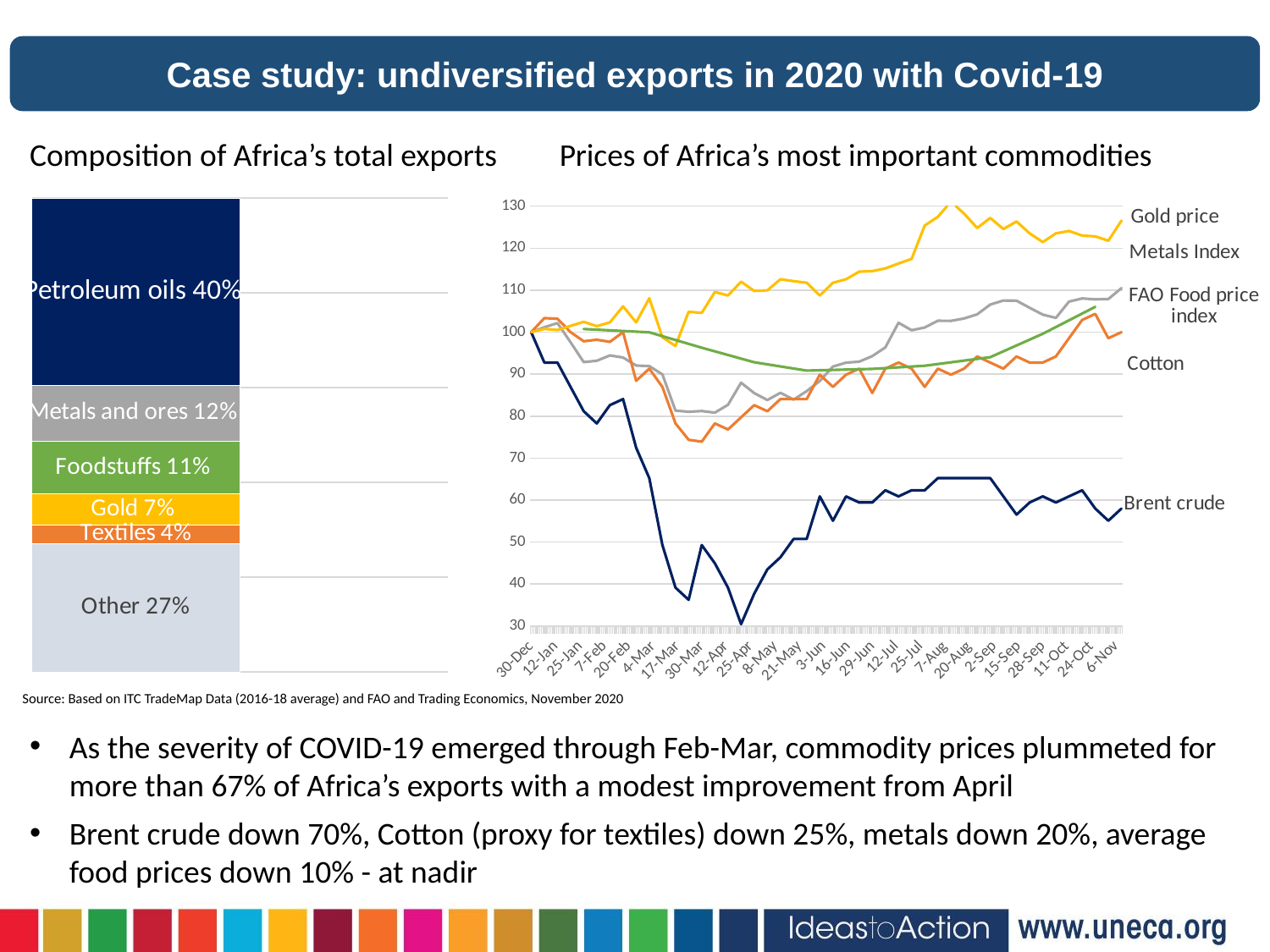

Case study: undiversified exports in 2020 with Covid-19
Composition of Africa’s total exports
Prices of Africa’s most important commodities

### Chart

| Category | LME Index | Cotton | Brent crude | Gold price | FOA food price index |
|---|---|---|---|---|---|
| 43829 | 100.0 | 100.0 | 100.0 | 100.0 | 100.0 |
| 43836 | 101.1656658424585 | 103.33333333333331 | 92.7536231884058 | 100.7751937984496 | None |
| 43843 | 102.15471564818085 | 103.18840579710144 | 92.7536231884058 | 100.51679586563307 | None |
| 43850 | 97.59802190038856 | 100.0 | 86.95652173913044 | 101.48578811369508 | None |
| 43857 | 92.86471211586012 | 97.82608695652173 | 81.15942028985508 | 102.4547803617571 | 101.48514851485149 |
| 43864 | 93.18262098198517 | 98.18840579710145 | 78.26086956521739 | 101.42118863049096 | None |
| 43871 | 94.45425644648535 | 97.68115942028986 | 82.6086956521739 | 102.32558139534885 | None |
| 43878 | 93.95973154362416 | 100.0 | 84.05797101449275 | 106.13695090439276 | None |
| 43885 | 92.05227834687389 | 88.40579710144928 | 72.46376811594203 | 102.32558139534885 | None |
| 43892 | 91.91098551748499 | 91.30434782608695 | 65.21739130434783 | 108.07493540051681 | 98.41584158415843 |
| 43899 | 89.93288590604027 | 86.95652173913044 | 49.275362318840585 | 98.77260981912144 | None |
| 43906 | 81.31402331331685 | 78.26086956521739 | 39.130434782608695 | 96.70542635658916 | None |
| 43913 | 81.03143765453903 | 74.34782608695652 | 36.231884057971016 | 104.84496124031008 | None |
| 43920 | 81.20805369127517 | 73.91304347826086 | 49.275362318840585 | 104.58656330749353 | 94.15841584158416 |
| 43927 | 80.81949841045567 | 78.26086956521739 | 44.927536231884055 | 109.56072351421189 | None |
| 43934 | 82.6916283998587 | 76.81159420289855 | 39.130434782608695 | 108.72093023255813 | None |
| 43941 | 87.95478629459555 | 79.71014492753623 | 30.434782608695656 | 112.01550387596899 | None |
| 43948 | 85.48216178028964 | 82.6086956521739 | 37.68115942028986 | 109.81912144702844 | 91.48514851485149 |
| 43955 | 83.82197103496998 | 81.15942028985508 | 43.47826086956522 | 109.94832041343669 | None |
| 43962 | 85.55280819498411 | 84.05797101449275 | 46.3768115942029 | 112.59689922480621 | None |
| 43969 | 83.92794065701166 | 84.05797101449275 | 50.72463768115942 | 112.14470284237726 | None |
| 43976 | 85.9413634758036 | 84.05797101449275 | 50.72463768115942 | 111.75710594315245 | 90.1980198019802 |
| 43983 | 88.37866478276227 | 89.85507246376811 | 60.86956521739131 | 108.72093023255813 | None |
| 43990 | 91.8050158954433 | 86.95652173913044 | 55.072463768115945 | 111.75710594315245 | None |
| 43997 | 92.72341928647121 | 89.85507246376811 | 60.86956521739131 | 112.59689922480621 | None |
| 44004 | 92.9706817379018 | 91.30434782608695 | 59.42028985507246 | 114.40568475452197 | None |
| 44011 | 94.27764040974921 | 85.5072463768116 | 59.42028985507246 | 114.53488372093024 | 92.27722772277228 |
| 44018 | 96.3617096432356 | 91.30434782608695 | 62.31884057971014 | 115.18087855297156 | None |
| 44025 | 102.22536206287532 | 92.7536231884058 | 60.86956521739131 | 116.34366925064599 | None |
| 44032 | 100.45920169551394 | 91.30434782608695 | 62.31884057971014 | 117.44186046511629 | None |
| 44039 | 101.09501942776404 | 86.95652173913044 | 62.31884057971014 | 125.3875968992248 | 91.70731707317074 |
| 44046 | 102.71988696573648 | 91.30434782608695 | 65.21739130434783 | 127.4547803617571 | None |
| 44053 | 102.68456375838926 | 89.85507246376811 | 65.21739130434783 | 131.0723514211886 | None |
| 44060 | 103.2497350759449 | 91.30434782608695 | 65.21739130434783 | 128.22997416020672 | None |
| 44067 | 104.23878488166724 | 94.20289855072464 | 65.21739130434783 | 124.8062015503876 | None |
| 44074 | 106.57011656658423 | 92.7536231884058 | 65.21739130434783 | 127.19638242894055 | 96.37826961770622 |
| 44081 | 107.52384316495937 | 91.30434782608695 | 60.86956521739131 | 124.54780361757105 | None |
| 44088 | 107.48851995761216 | 94.20289855072464 | 56.52173913043478 | 126.35658914728683 | None |
| 44095 | 105.79300600494525 | 92.7536231884058 | 59.42028985507246 | 123.51421188630492 | None |
| 44102 | 104.16813846697279 | 92.7536231884058 | 60.86956521739131 | 121.44702842377262 | 102.83911671924291 |
| 44109 | 103.39102790533381 | 94.20289855072464 | 59.42028985507246 | 123.51421188630492 | None |
| 44116 | 107.27658071352879 | 98.55072463768117 | 60.86956521739131 | 124.09560723514213 | None |
| 44123 | 108.01836806782055 | 102.89855072463767 | 62.31884057971014 | 122.99741602067182 | None |
| 44130 | 107.80642882373719 | 104.34782608695652 | 57.971014492753625 | 122.80361757105945 | 109.1991341991342 |
| 44137 | 107.87707523843164 | 98.55072463768117 | 55.072463768115945 | 121.77002583979328 | None |
| 44144 | 110.49099258212645 | 100.0 | 57.971014492753625 | 126.55038759689923 | None |

[unsupported chart]

Source: Based on ITC TradeMap Data (2016-18 average) and FAO and Trading Economics, November 2020

As the severity of COVID-19 emerged through Feb-Mar, commodity prices plummeted for more than 67% of Africa’s exports with a modest improvement from April
Brent crude down 70%, Cotton (proxy for textiles) down 25%, metals down 20%, average food prices down 10% - at nadir